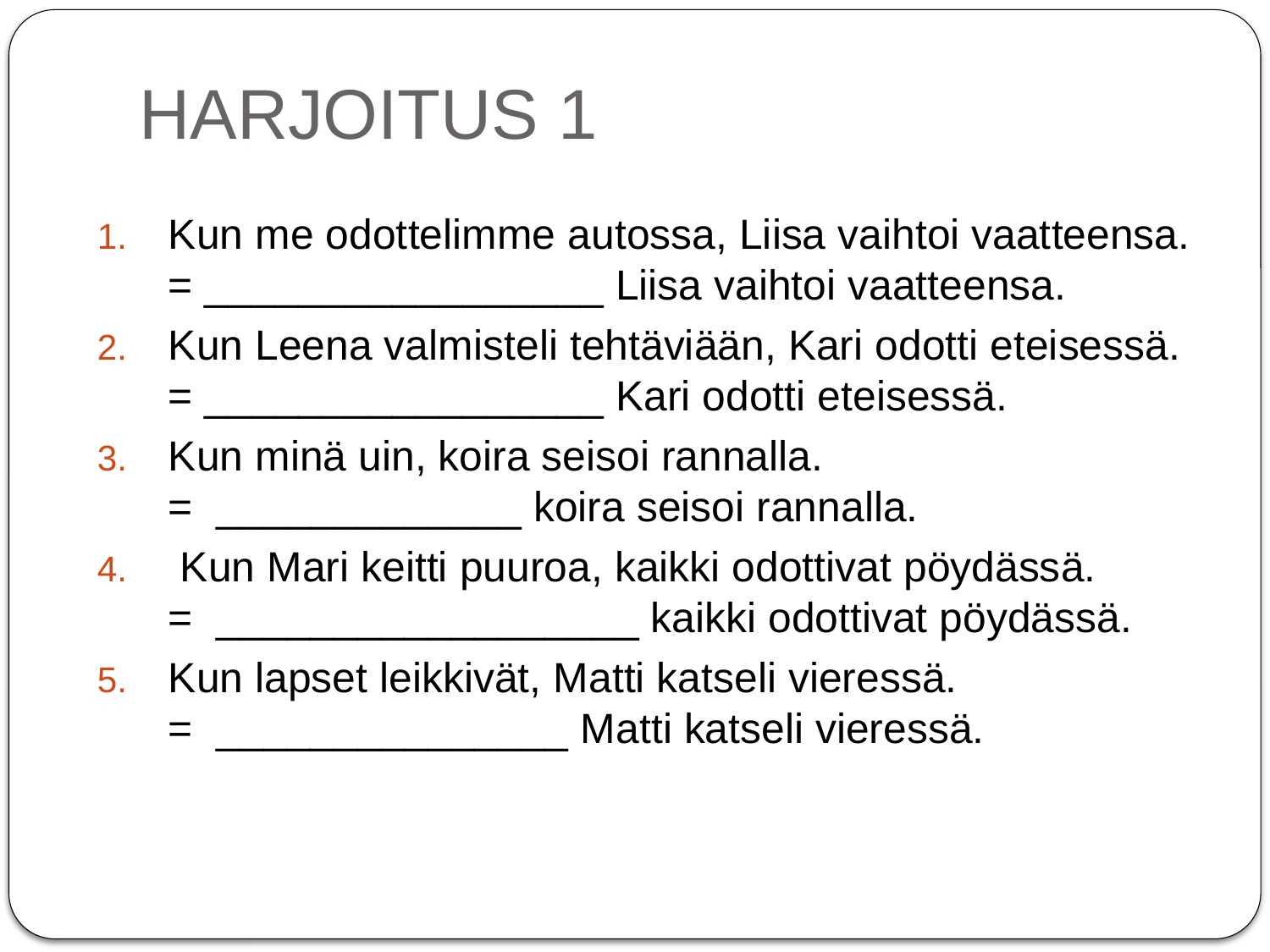

# HARJOITUS 1
Kun me odottelimme autossa, Liisa vaihtoi vaatteensa.
= _________________ Liisa vaihtoi vaatteensa.
Kun Leena valmisteli tehtäviään, Kari odotti eteisessä.
= _________________ Kari odotti eteisessä.
Kun minä uin, koira seisoi rannalla.
=  _____________ koira seisoi rannalla.
 Kun Mari keitti puuroa, kaikki odottivat pöydässä.
=  __________________ kaikki odottivat pöydässä.
Kun lapset leikkivät, Matti katseli vieressä.
=  _______________ Matti katseli vieressä.